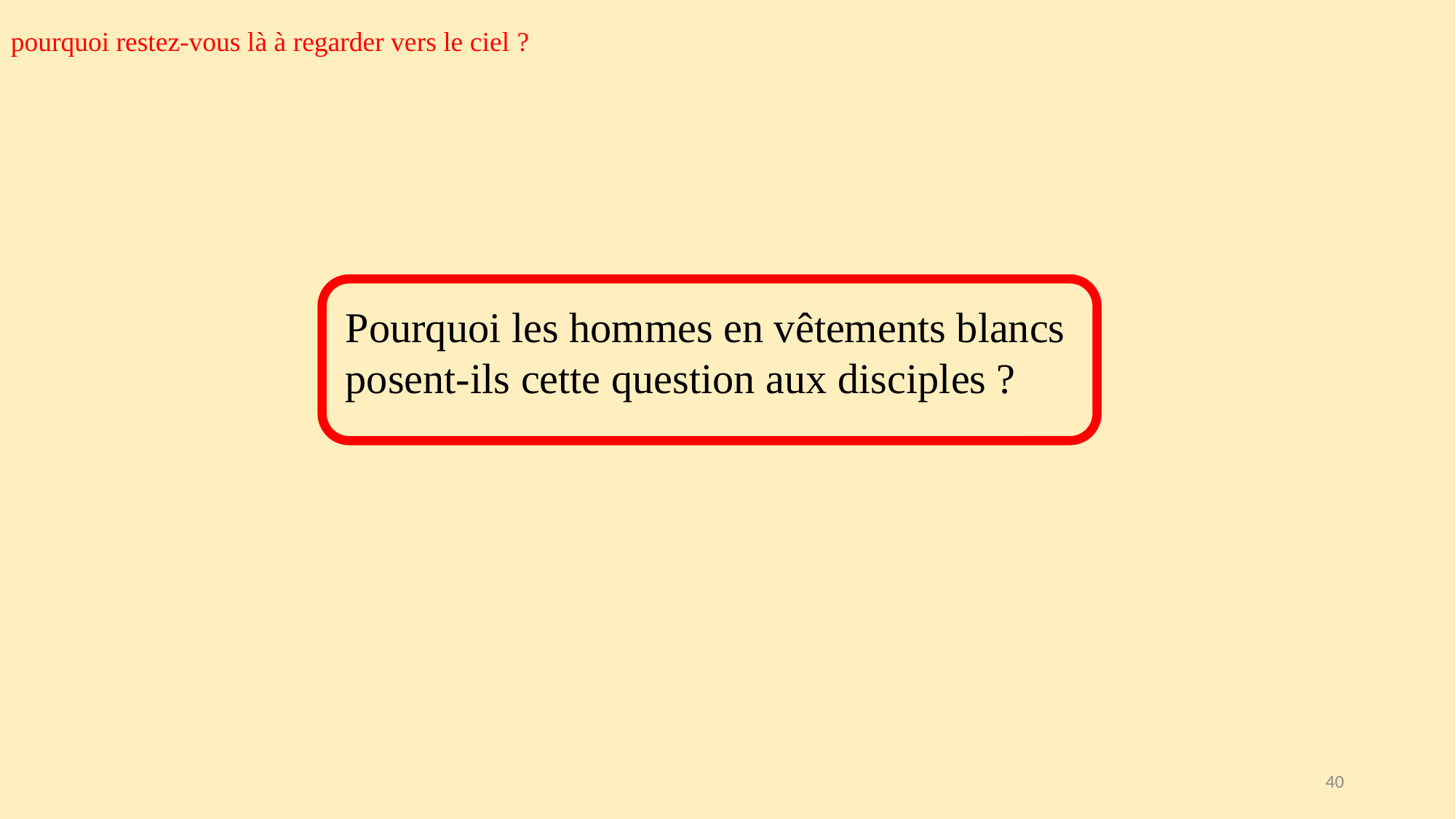

pourquoi restez-vous là à regarder vers le ciel ?

Pourquoi les hommes en vêtements blancs posent-ils cette question aux disciples ?
40